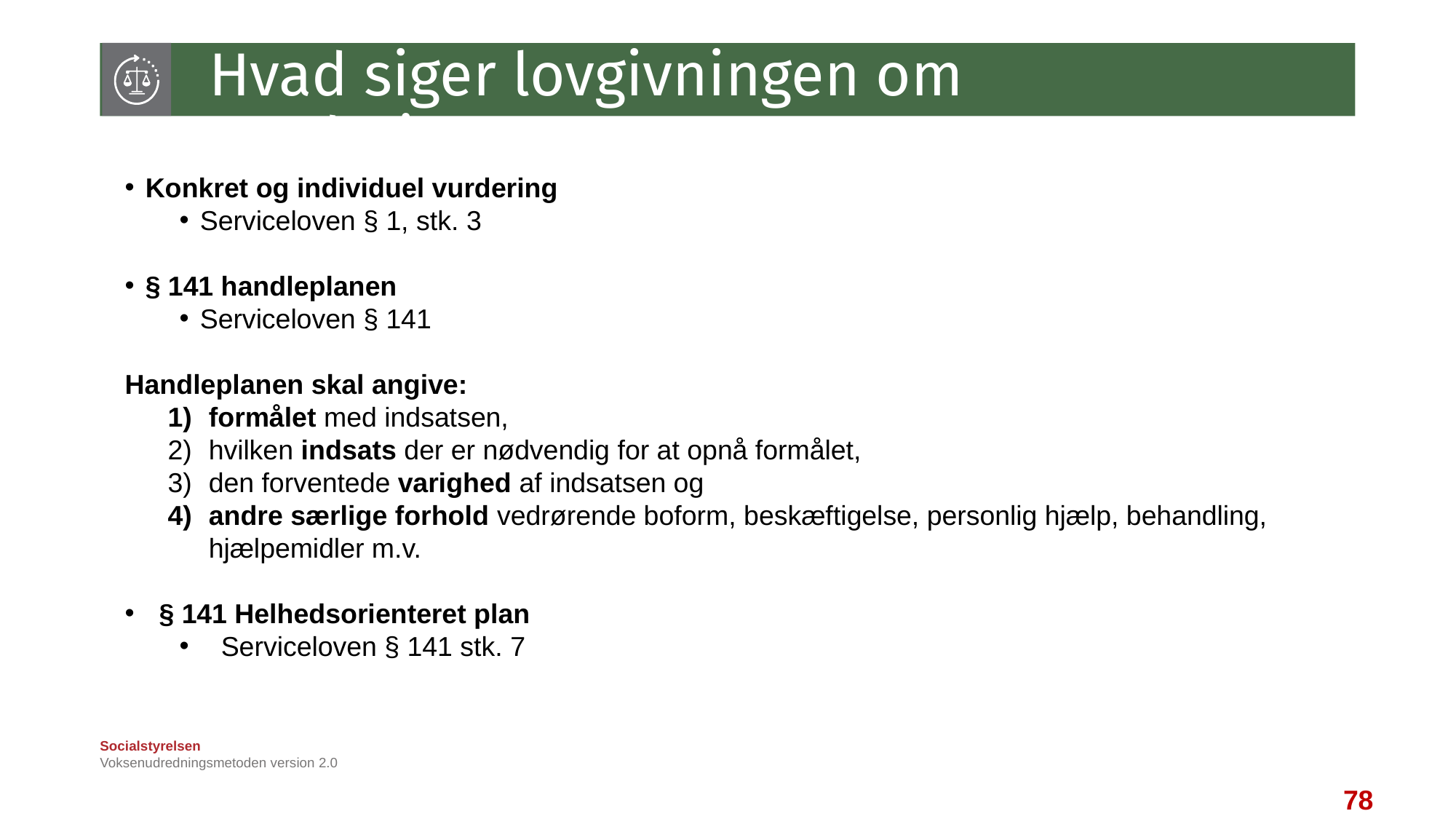

# Hvad siger lovgivningen om sagsvurdering? 1:2

Konkret og individuel vurdering
Serviceloven § 1, stk. 3

§ 141 handleplanen
Serviceloven § 141

Handleplanen skal angive:
formålet med indsatsen,
hvilken indsats der er nødvendig for at opnå formålet,
den forventede varighed af indsatsen og
andre særlige forhold vedrørende boform, beskæftigelse, personlig hjælp, behandling,    hjælpemidler m.v.

§ 141 Helhedsorienteret plan
 Serviceloven § 141 stk. 7

Voksenudredningsmetoden version 2.0
78